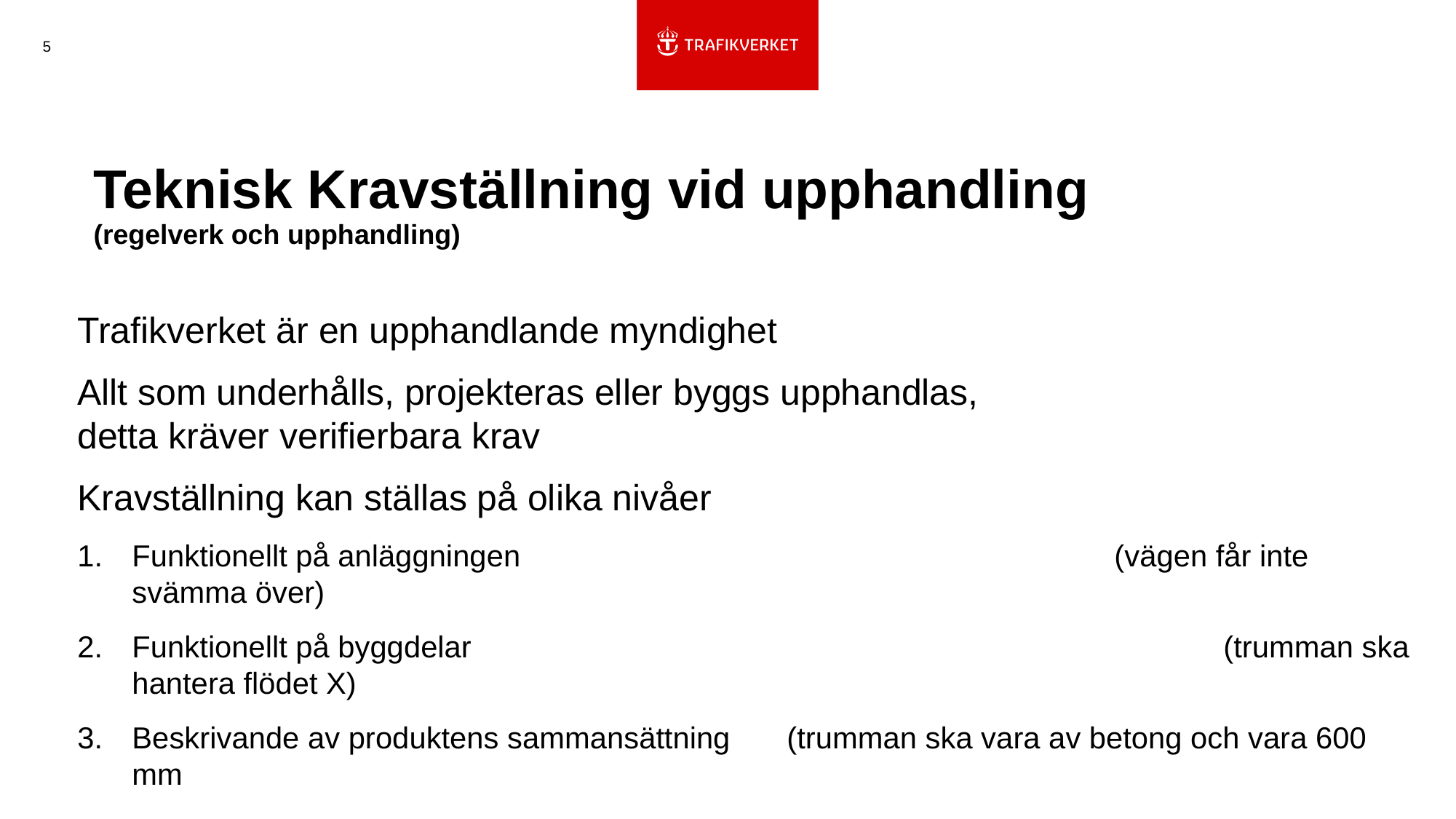

5

# Teknisk Kravställning vid upphandling (regelverk och upphandling)
Trafikverket är en upphandlande myndighet
Allt som underhålls, projekteras eller byggs upphandlas,
detta kräver verifierbara krav
Kravställning kan ställas på olika nivåer
Funktionellt på anläggningen						(vägen får inte svämma över)
Funktionellt på byggdelar							(trumman ska hantera flödet X)
Beskrivande av produktens sammansättning	(trumman ska vara av betong och vara 600 mm